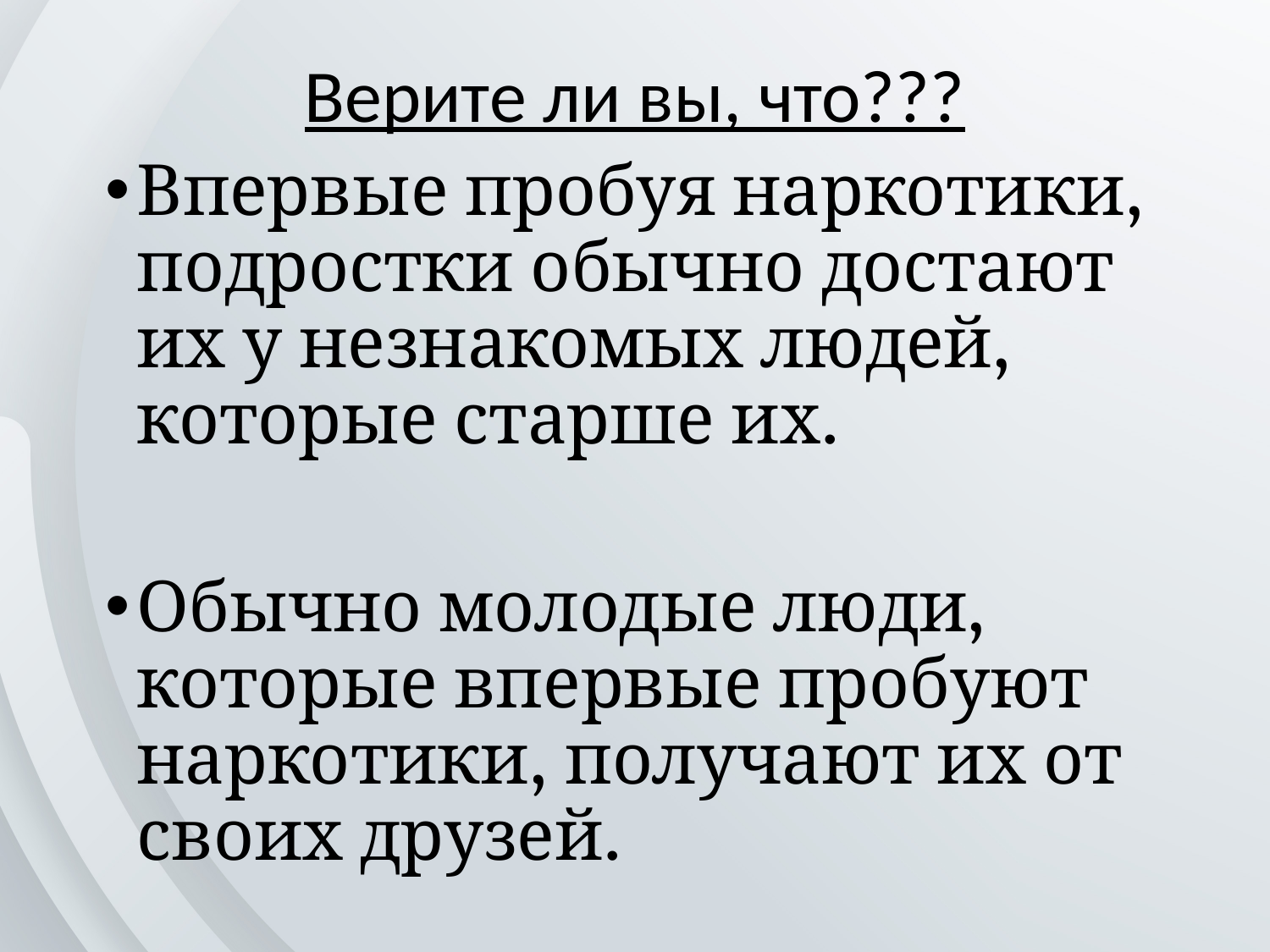

# Верите ли вы, что???
Впервые пробуя наркотики, подростки обычно достают их у незнакомых людей, которые старше их.

Обычно молодые люди, которые впервые пробуют наркотики, получают их от своих друзей.